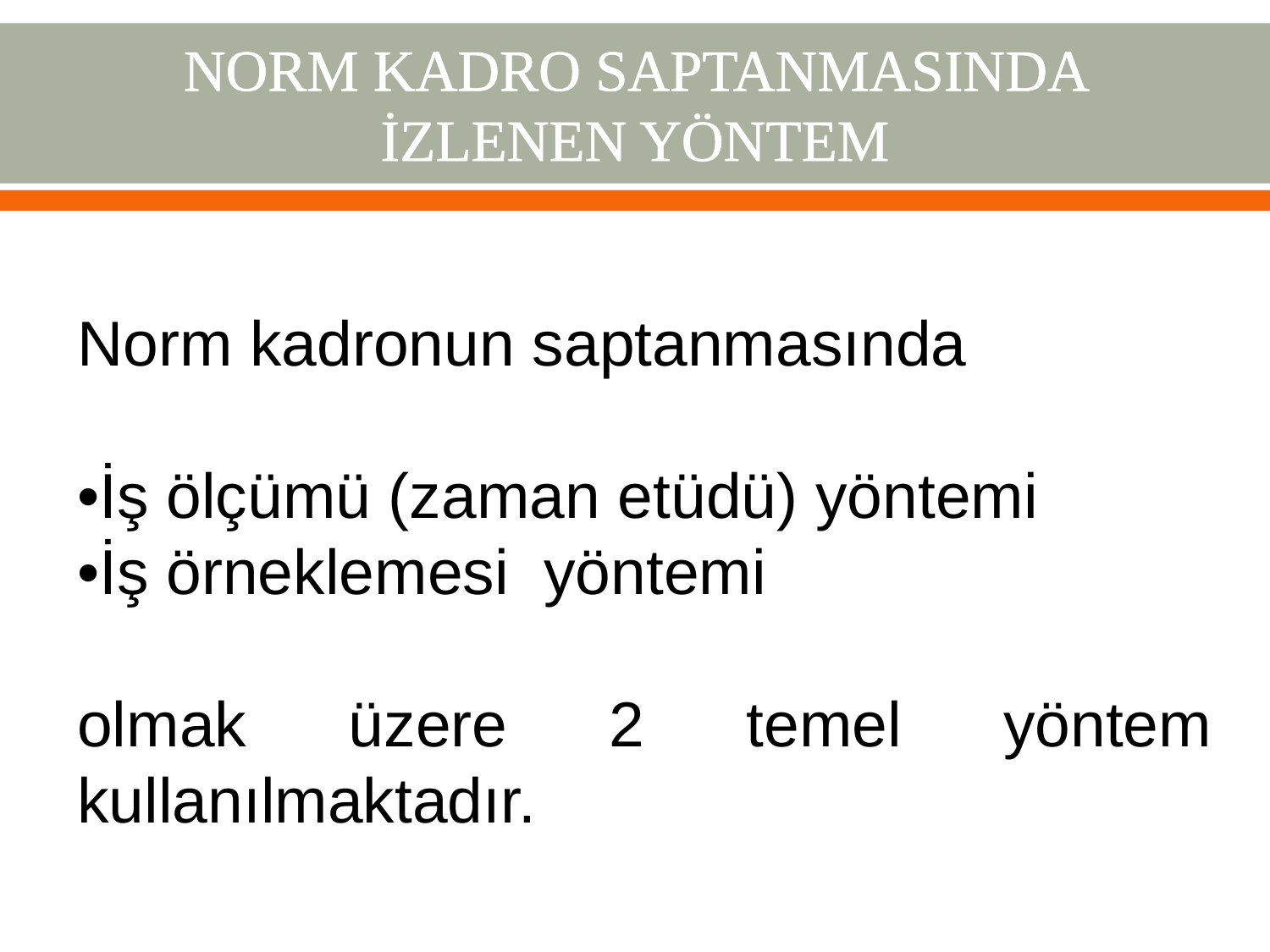

# NORM KADRO SAPTANMASINDA İZLENEN YÖNTEM
Norm kadronun saptanmasında

•İş ölçümü (zaman etüdü) yöntemi
•İş örneklemesi  yöntemi

olmak üzere 2 temel yöntem kullanılmaktadır.